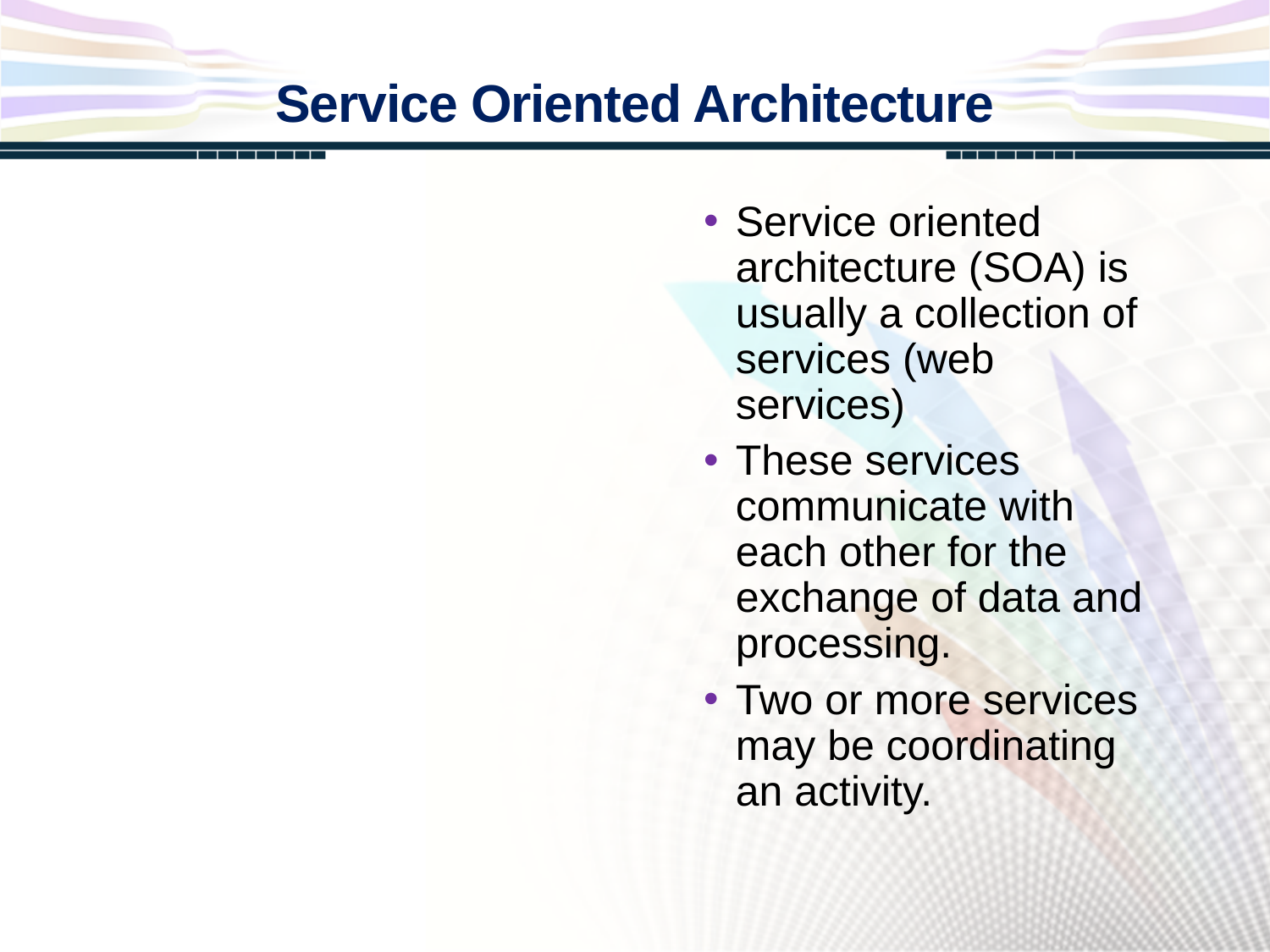

Service Oriented Architecture
Service oriented architecture (SOA) is usually a collection of services (web services)
These services communicate with each other for the exchange of data and processing.
Two or more services may be coordinating an activity.